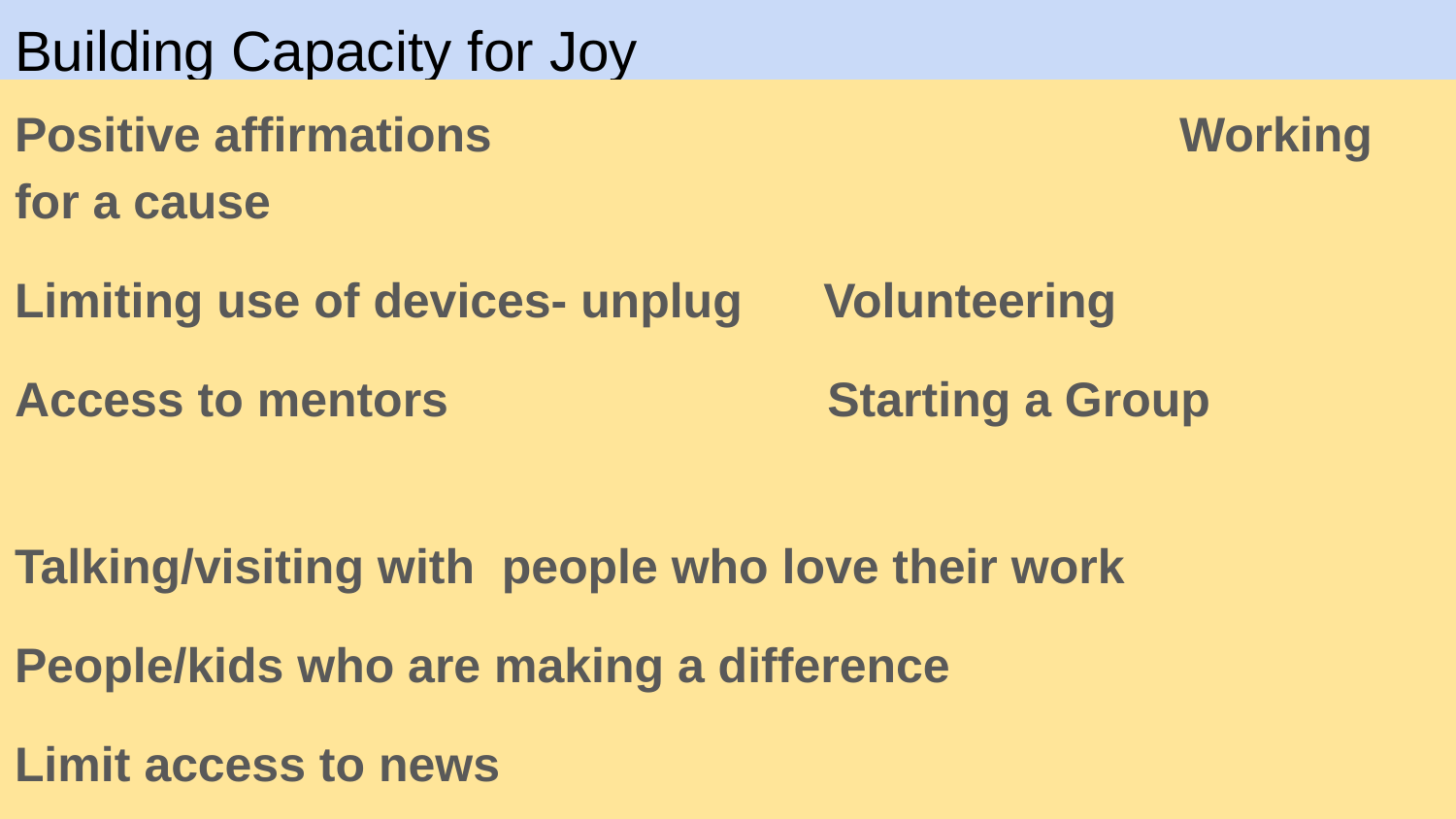

# Building Capacity for Joy
Positive affirmations					Working for a cause
Limiting use of devices- unplug      Volunteering
Access to mentors                            Starting a Group
Talking/visiting with  people who love their work
People/kids who are making a difference
Limit access to news
Purposeful Optimism		                 Connecting globally
Doing What Professionals Do